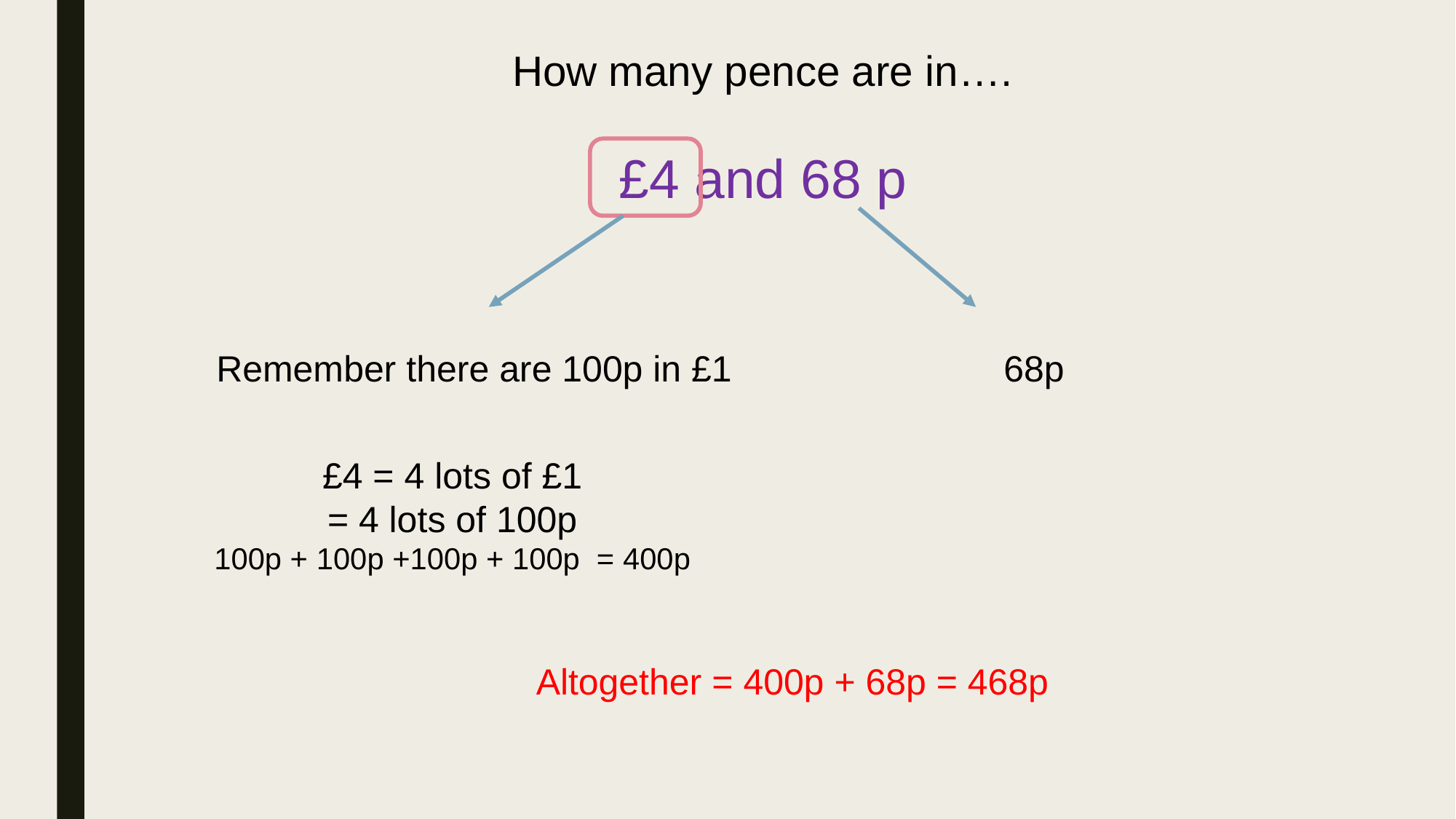

How many pence are in….
£4 and 68 p

68p
Remember there are 100p in £1
£4 = 4 lots of £1
= 4 lots of 100p
100p + 100p +100p + 100p  = 400p
Altogether = 400p + 68p = 468p